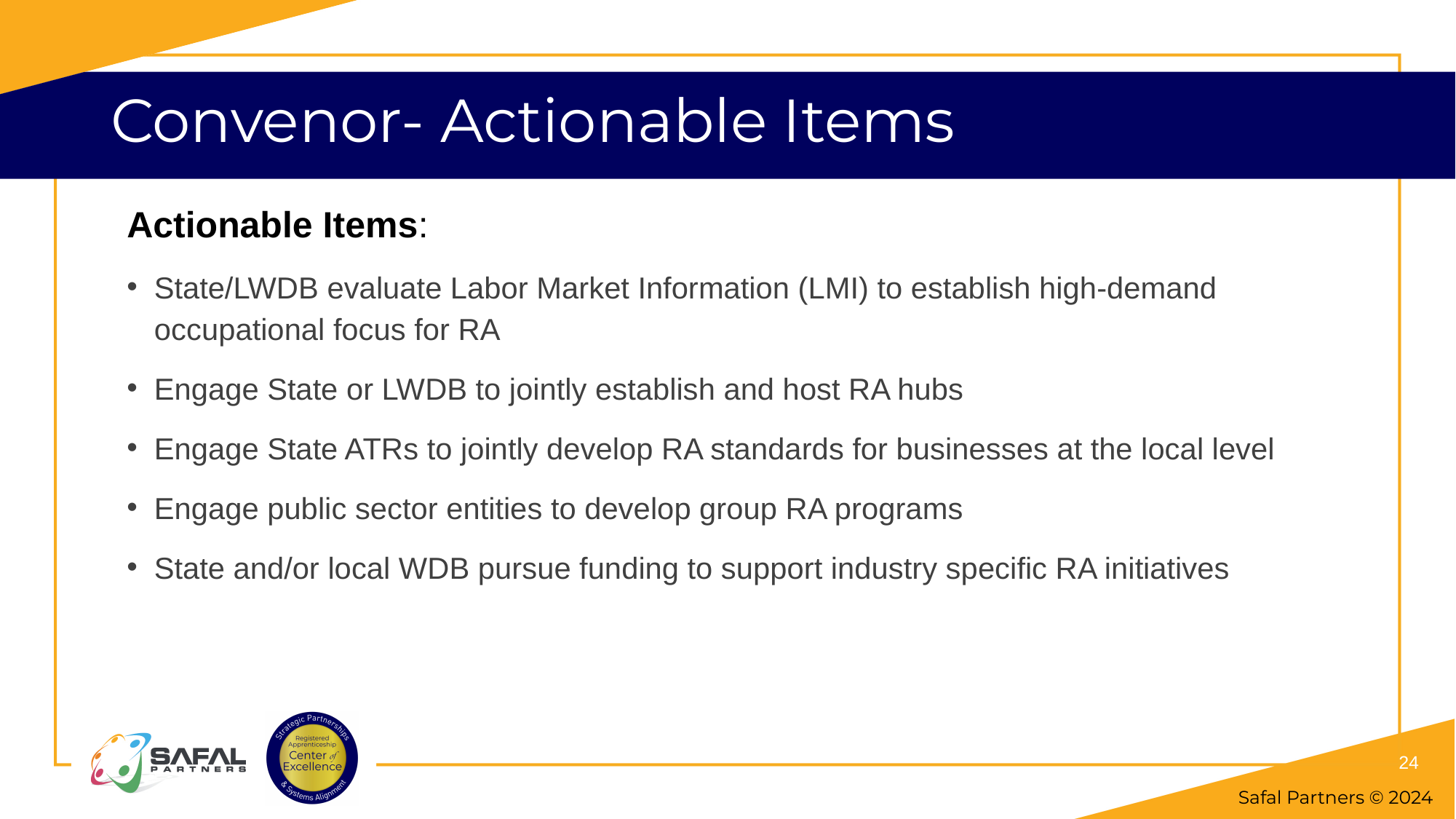

# Convenor- Actionable Items
Actionable Items:
State/LWDB evaluate Labor Market Information (LMI) to establish high-demand occupational focus for RA
Engage State or LWDB to jointly establish and host RA hubs
Engage State ATRs to jointly develop RA standards for businesses at the local level
Engage public sector entities to develop group RA programs
State and/or local WDB pursue funding to support industry specific RA initiatives
24
Safal Partners © 2024